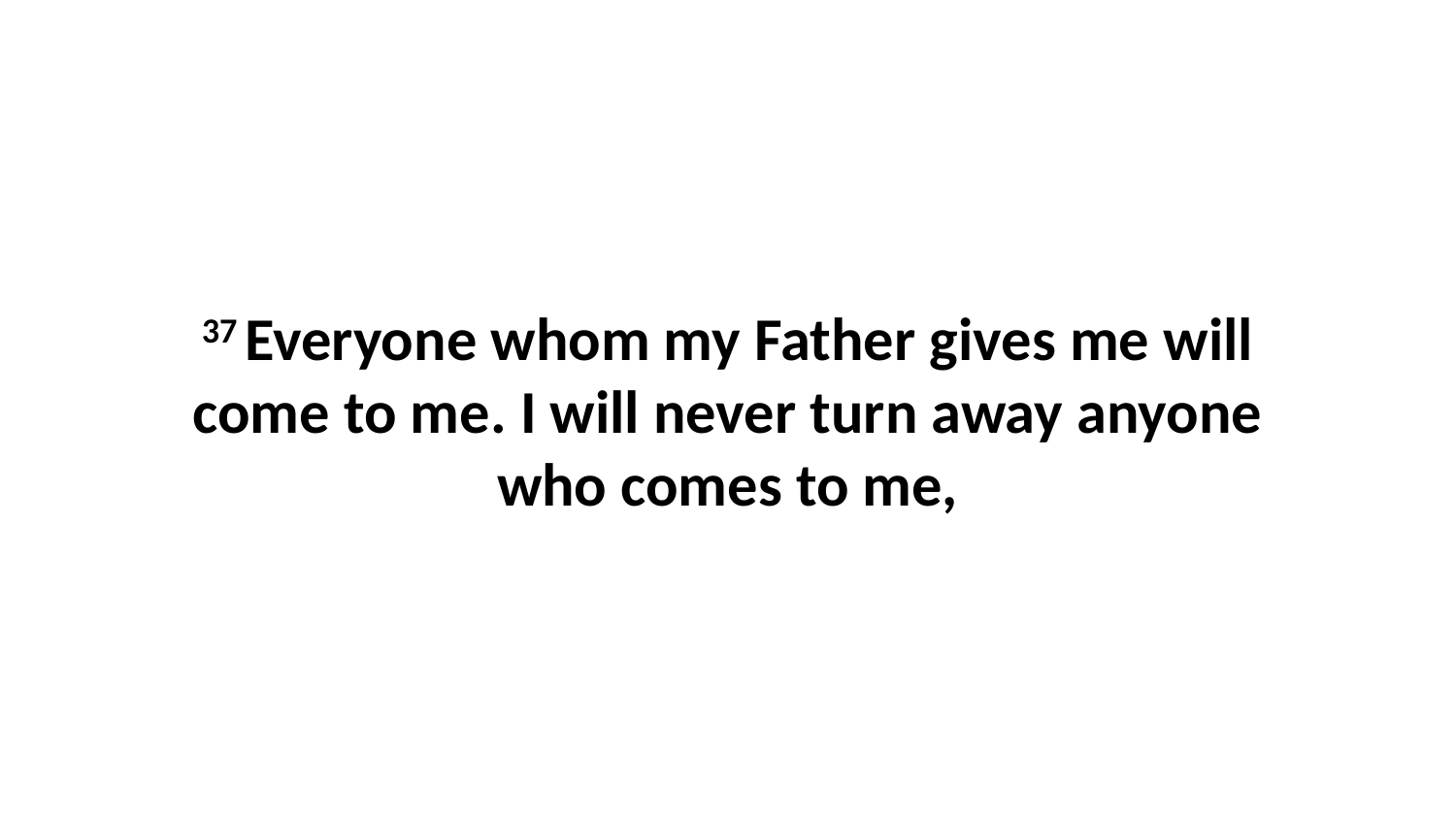

37 Everyone whom my Father gives me will come to me. I will never turn away anyone who comes to me,